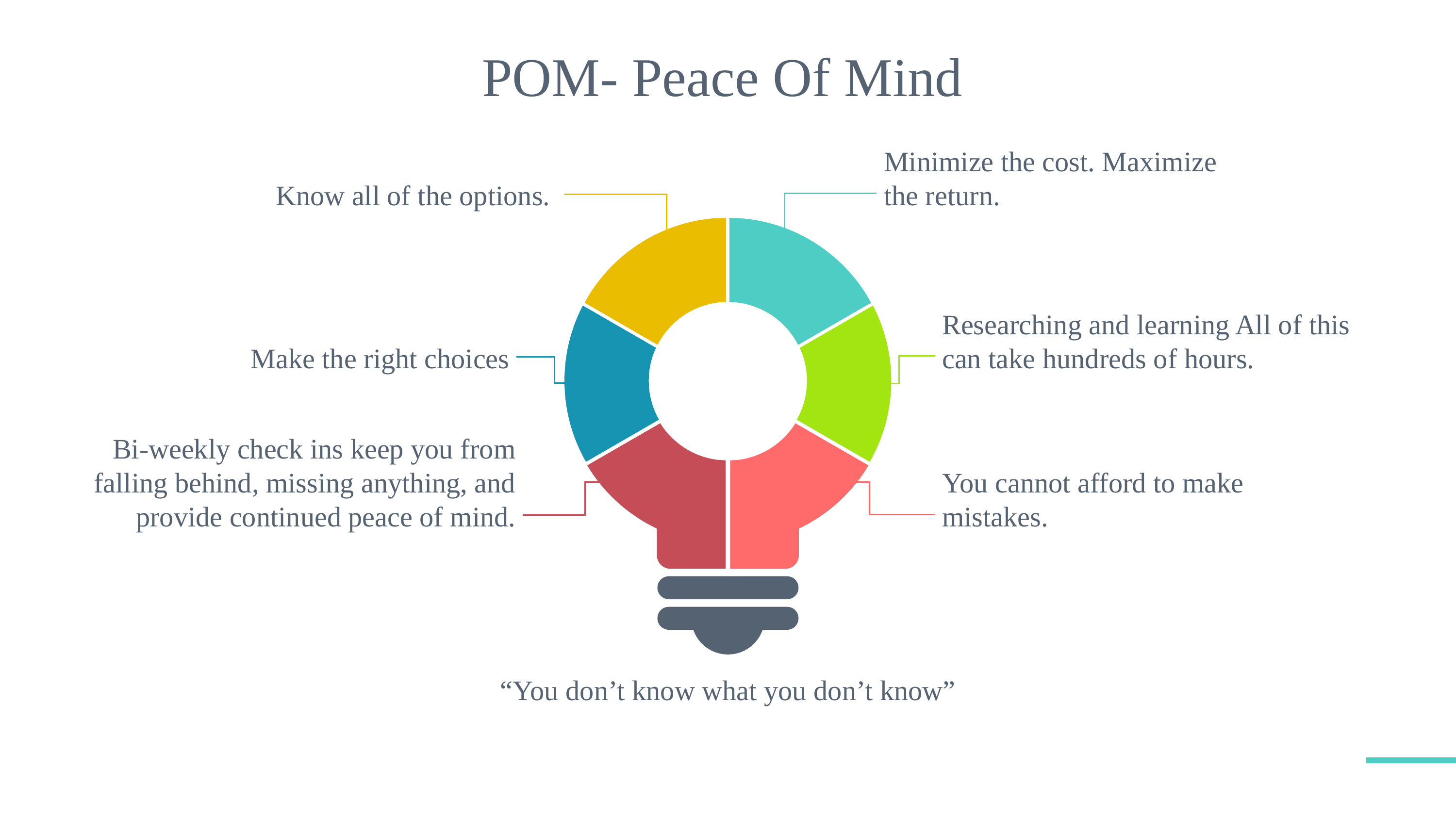

# POM- Peace Of Mind
Minimize the cost. Maximize the return.
Know all of the options.
Researching and learning All of this can take hundreds of hours.
Make the right choices
Bi-weekly check ins keep you from falling behind, missing anything, and provide continued peace of mind.
You cannot afford to make mistakes.
“You don’t know what you don’t know”